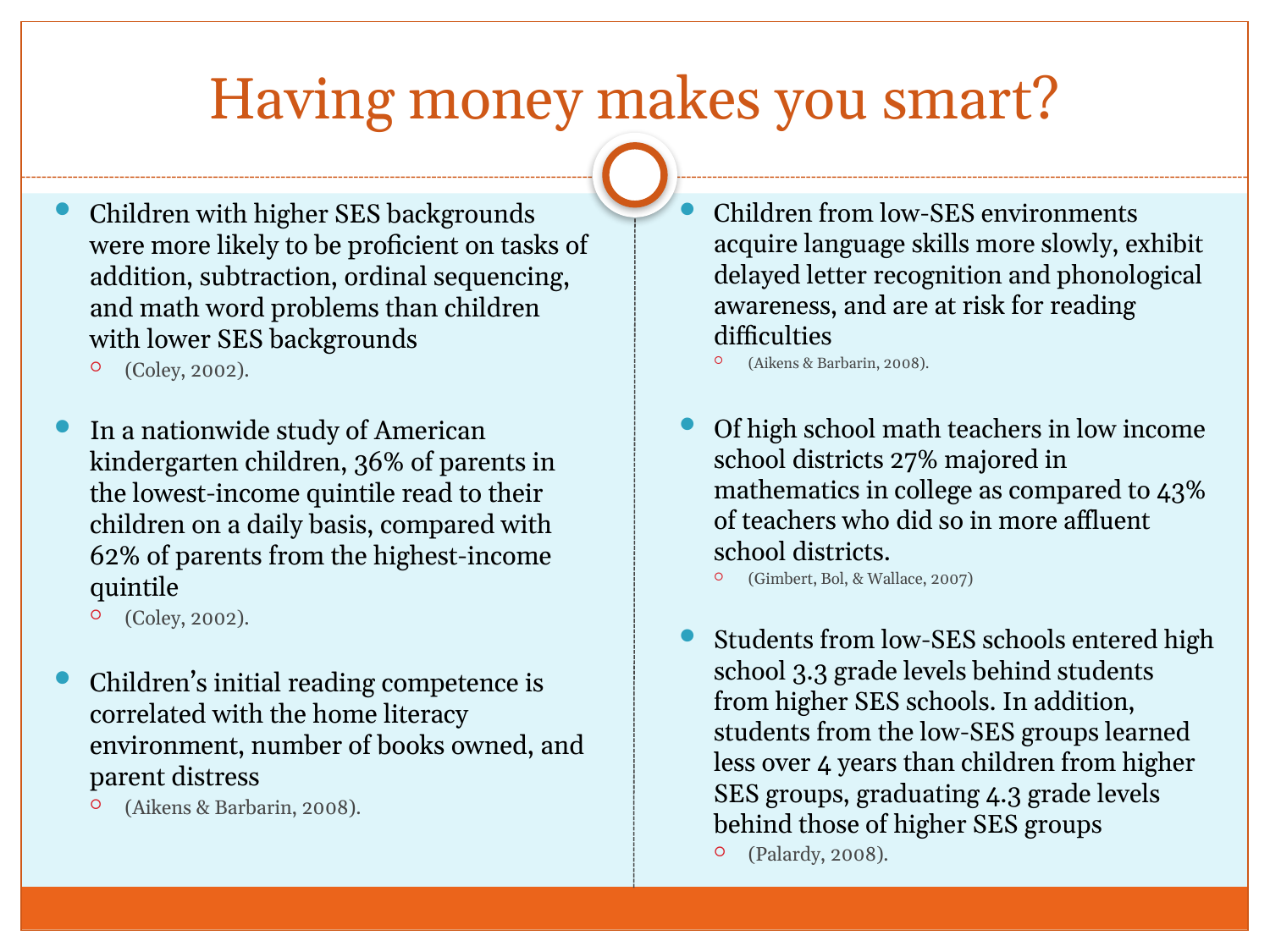

# Having money makes you smart?
Children with higher SES backgrounds were more likely to be proficient on tasks of addition, subtraction, ordinal sequencing, and math word problems than children with lower SES backgrounds
(Coley, 2002).

In a nationwide study of American kindergarten children, 36% of parents in the lowest-income quintile read to their children on a daily basis, compared with 62% of parents from the highest-income quintile
(Coley, 2002).

Children’s initial reading competence is correlated with the home literacy environment, number of books owned, and parent distress
(Aikens & Barbarin, 2008).

Children from low-SES environments acquire language skills more slowly, exhibit delayed letter recognition and phonological awareness, and are at risk for reading difficulties
(Aikens & Barbarin, 2008).

Of high school math teachers in low income school districts 27% majored in mathematics in college as compared to 43% of teachers who did so in more affluent school districts.
(Gimbert, Bol, & Wallace, 2007)

Students from low-SES schools entered high school 3.3 grade levels behind students from higher SES schools. In addition, students from the low-SES groups learned less over 4 years than children from higher SES groups, graduating 4.3 grade levels behind those of higher SES groups
(Palardy, 2008).